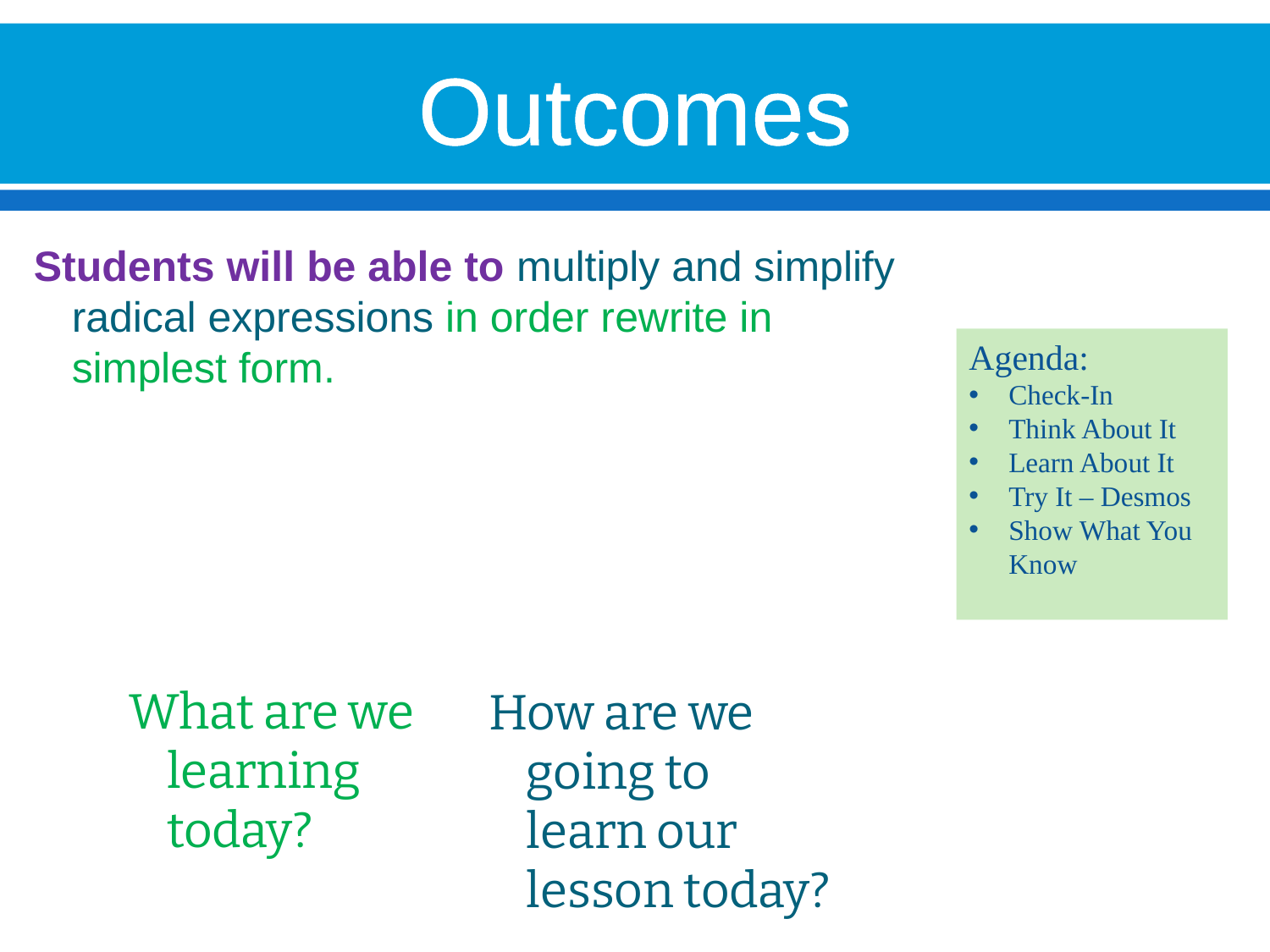

# Outcomes
Students will be able to multiply and simplify radical expressions in order rewrite in simplest form.

Agenda:
Check-In
Think About It
Learn About It
Try It – Desmos
Show What You Know

What are we learning today?

How are we going to learn our lesson today?